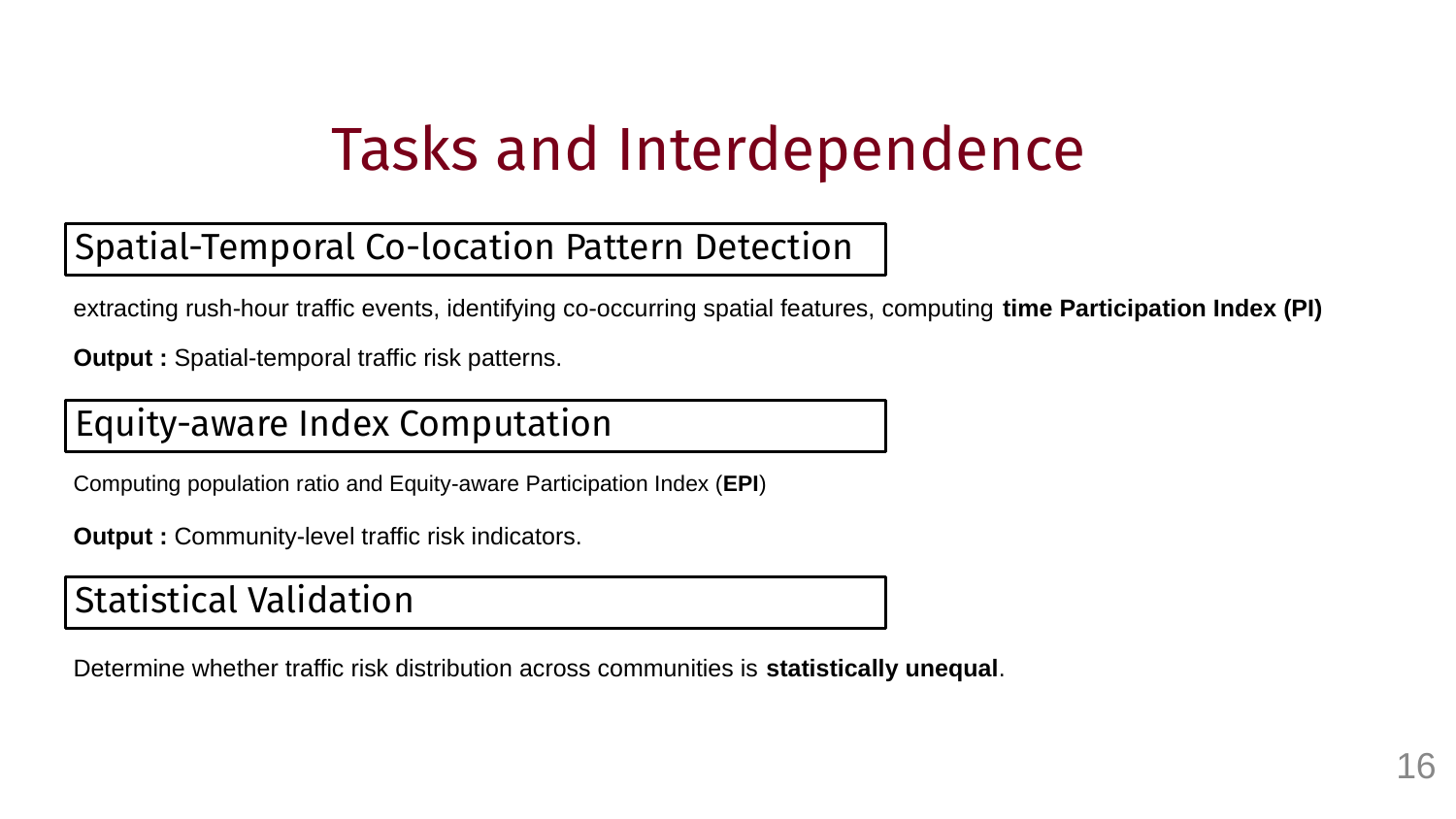

# Tasks and Interdependence
 Spatial-Temporal Co-location Pattern Detection
extracting rush-hour traffic events, identifying co-occurring spatial features, computing time Participation Index (PI)
Output : Spatial-temporal traffic risk patterns.

 Equity-aware Index Computation
Computing population ratio and Equity-aware Participation Index (EPI)
Output : Community-level traffic risk indicators.

 Statistical Validation
Determine whether traffic risk distribution across communities is statistically unequal.

16